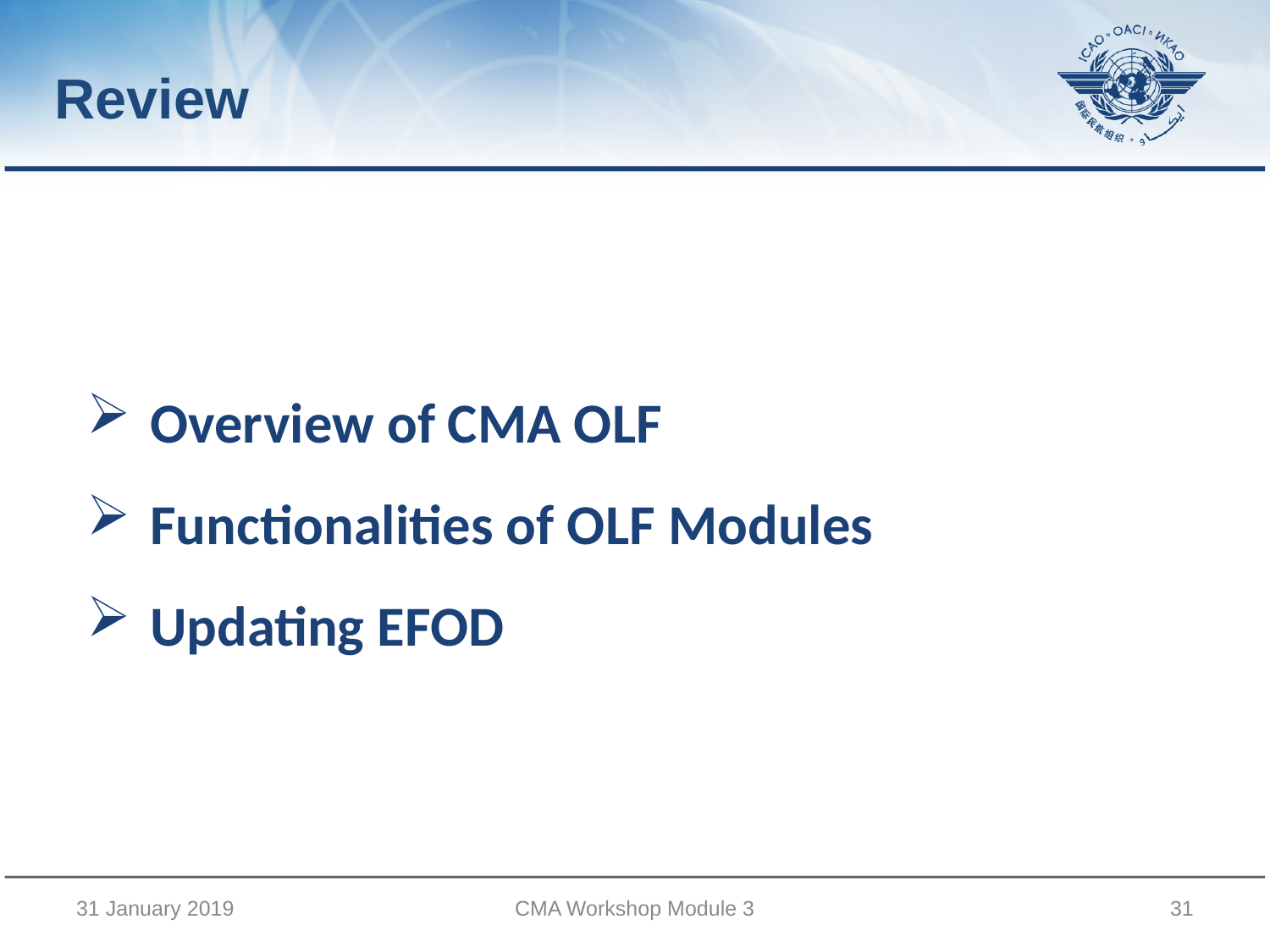

Review
Overview of CMA OLF
Functionalities of OLF Modules
Updating EFOD
31 January 2019
CMA Workshop Module 3
31